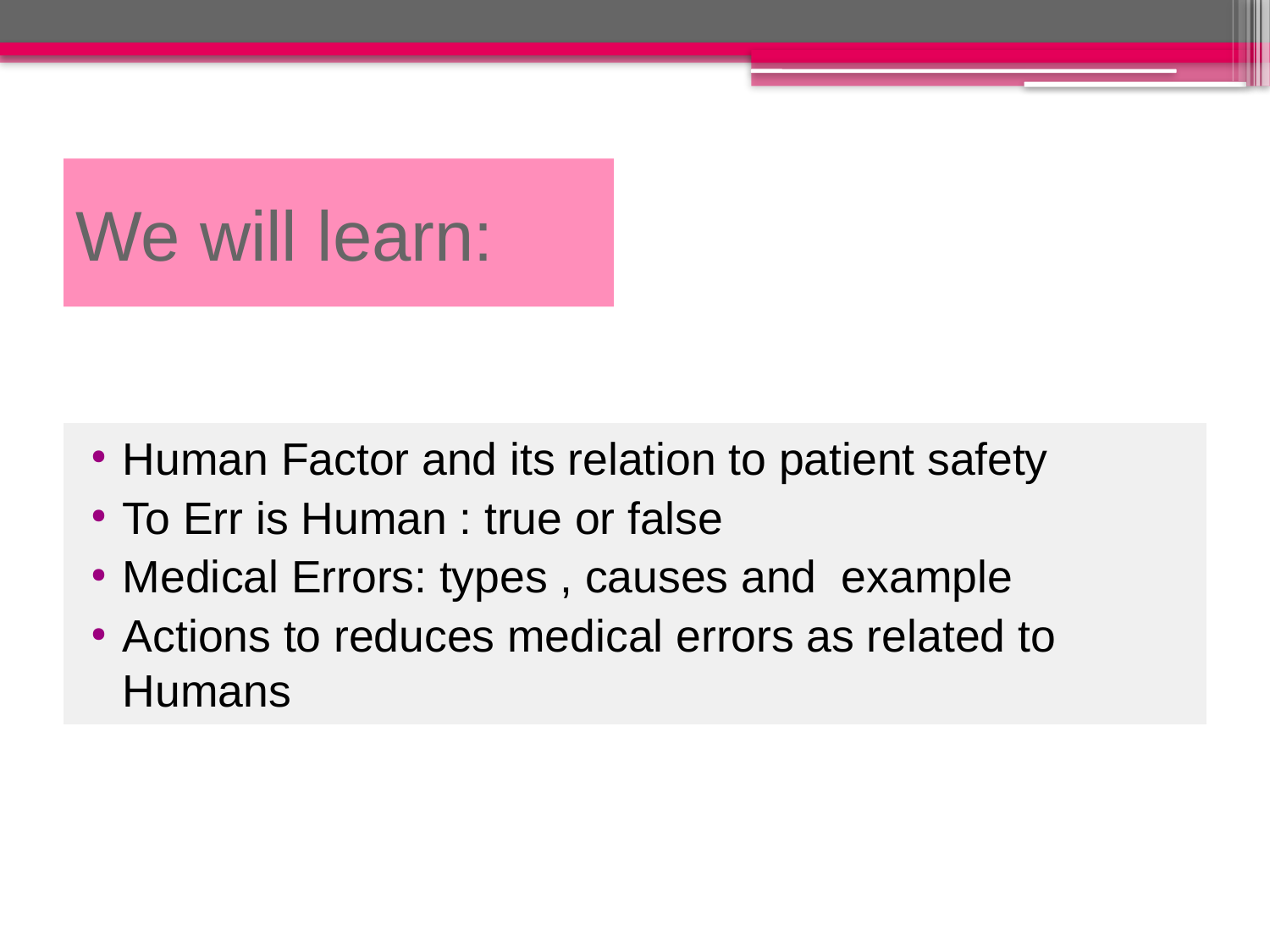

# We will learn:
Human Factor and its relation to patient safety
To Err is Human : true or false
Medical Errors: types , causes and  example
Actions to reduces medical errors as related to Humans